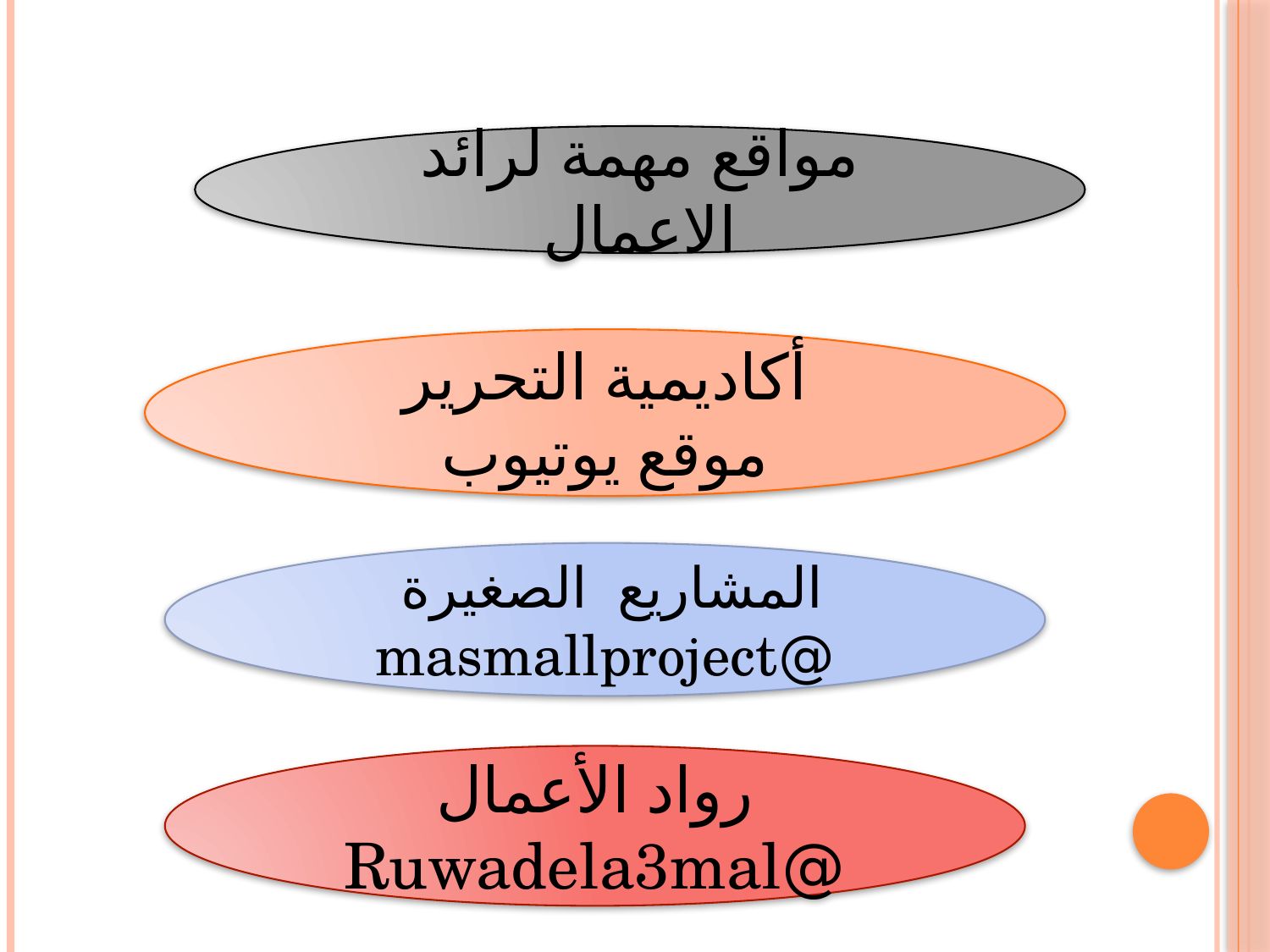

مواقع مهمة لرائد الاعمال
أكاديمية التحرير
موقع يوتيوب
المشاريع  الصغيرة
@masmallproject
رواد الأعمال
@Ruwadela3mal